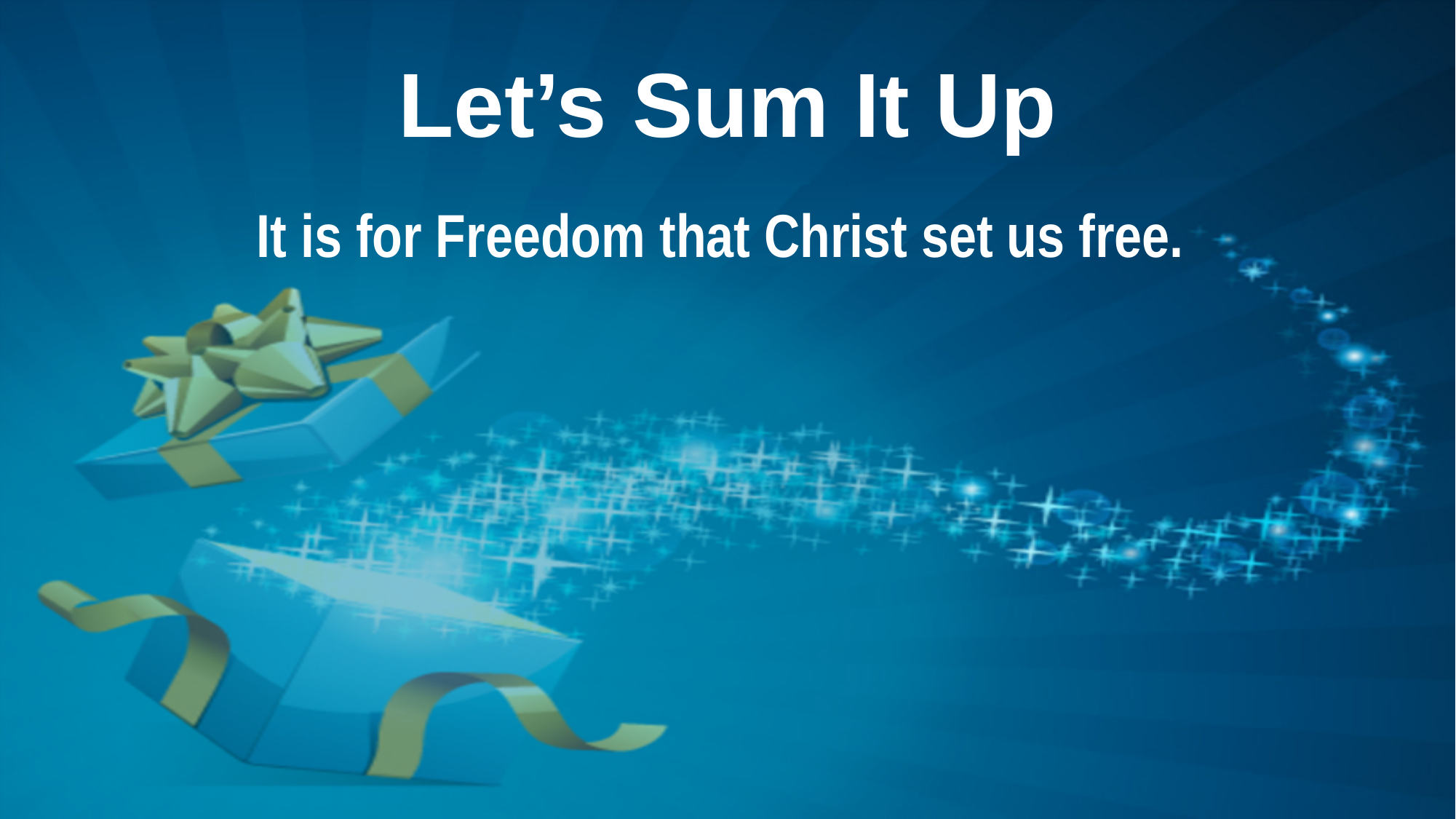

# Let’s Sum It Up
It is for Freedom that Christ set us free.